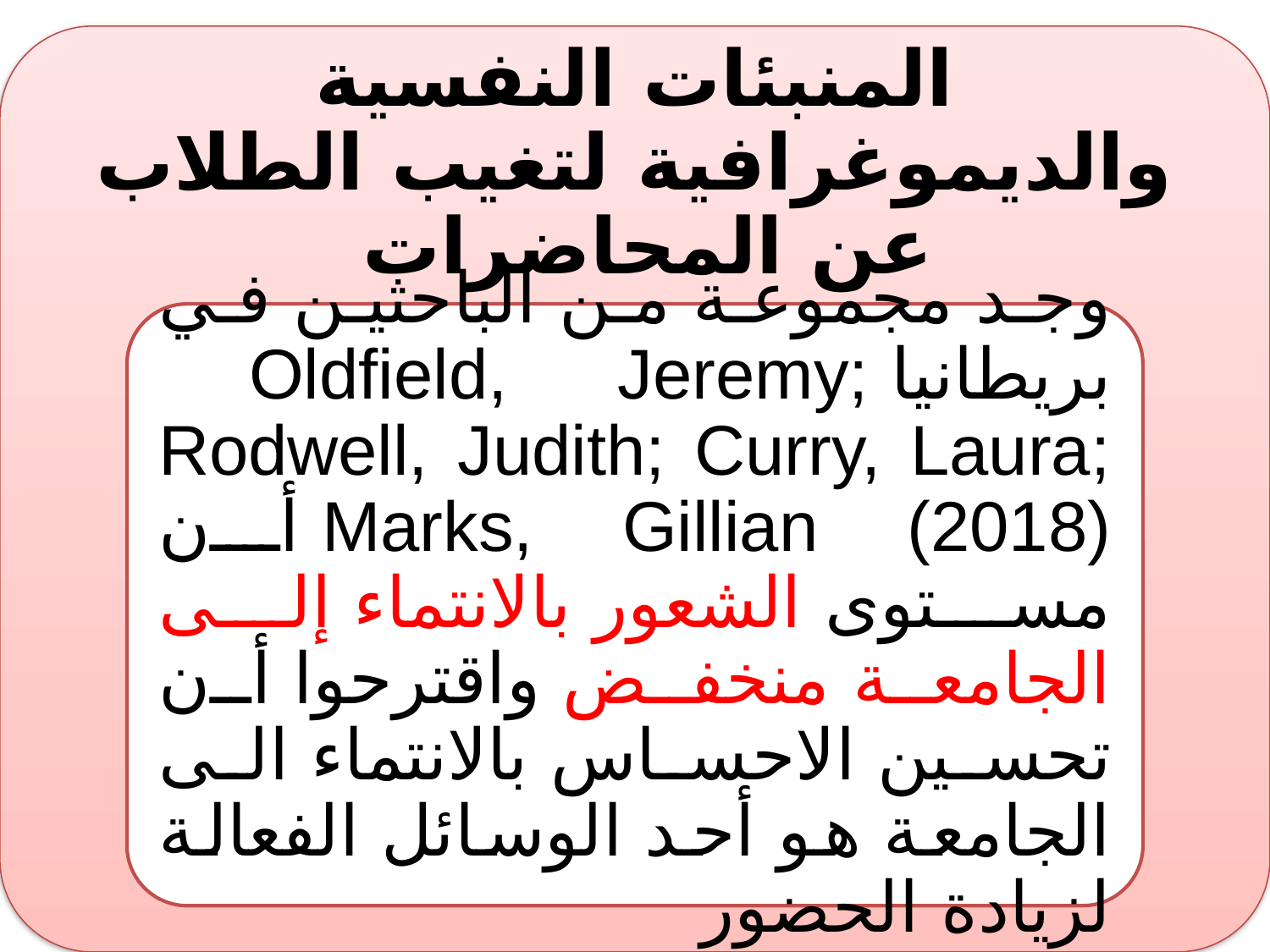

المنبئات النفسية والديموغرافية لتغيب الطلاب عن المحاضرات
وجد مجموعة من الباحثين في بريطانيا Oldfield, Jeremy; Rodwell, Judith; Curry, Laura; Marks, Gillian (2018) أن مستوى الشعور بالانتماء إلى الجامعة منخفض واقترحوا أن تحسين الاحساس بالانتماء الى الجامعة هو أحد الوسائل الفعالة لزيادة الحضور